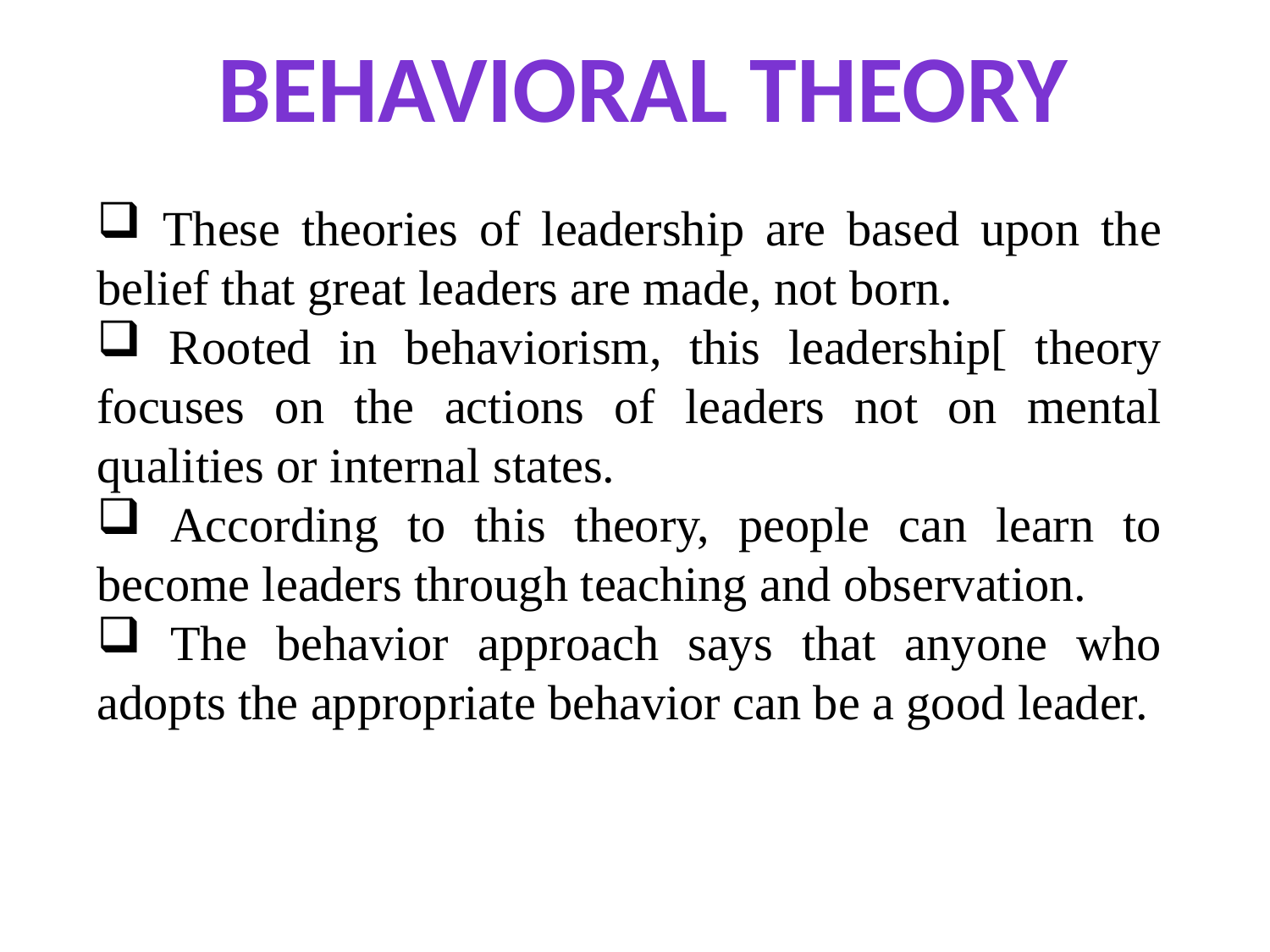

Behavioral theory
 These theories of leadership are based upon the belief that great leaders are made, not born.
 Rooted in behaviorism, this leadership[ theory focuses on the actions of leaders not on mental qualities or internal states.
 According to this theory, people can learn to become leaders through teaching and observation.
 The behavior approach says that anyone who adopts the appropriate behavior can be a good leader.